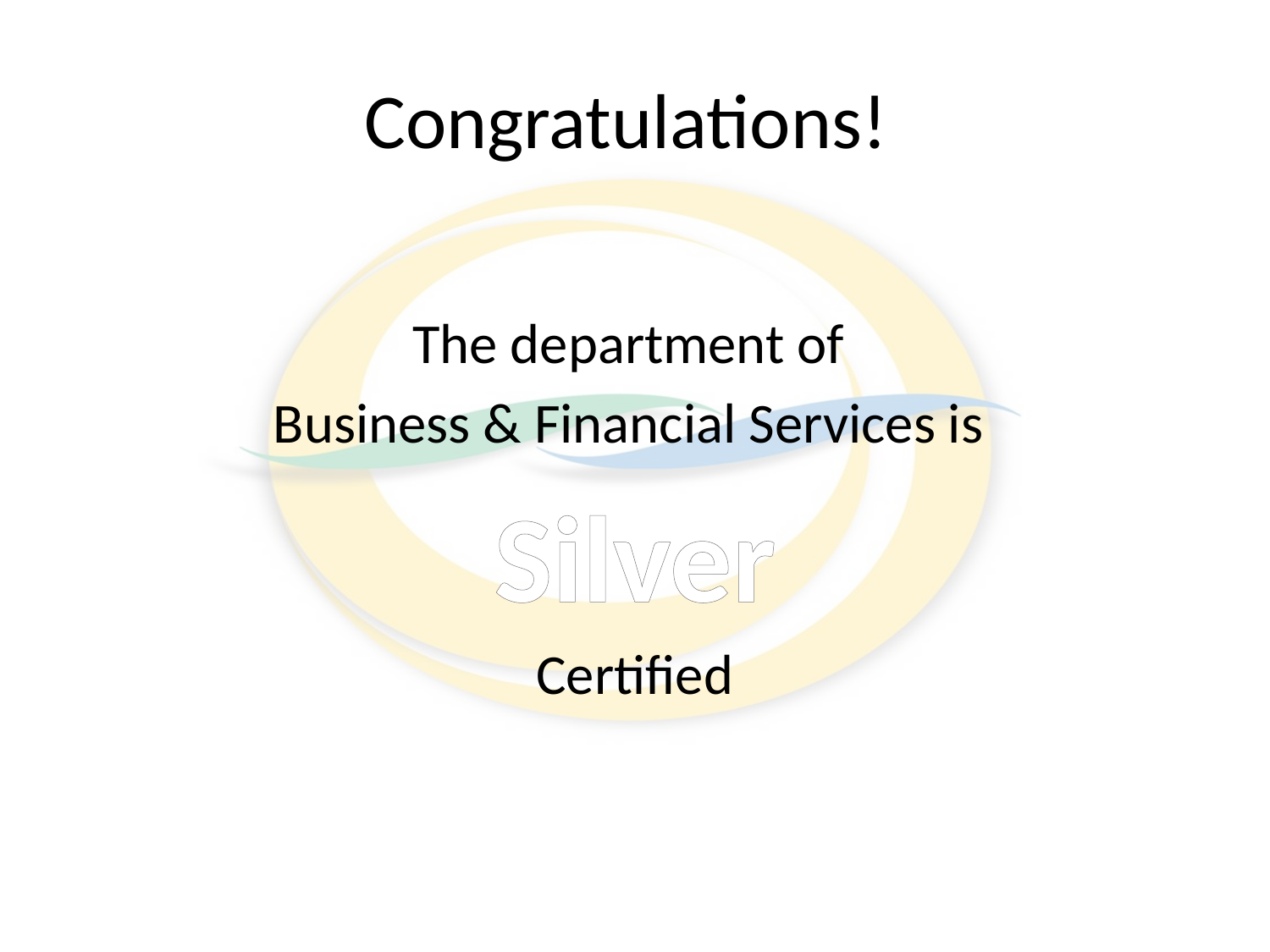

# Congratulations!

The department of
Business & Financial Services is
Silver
Certified